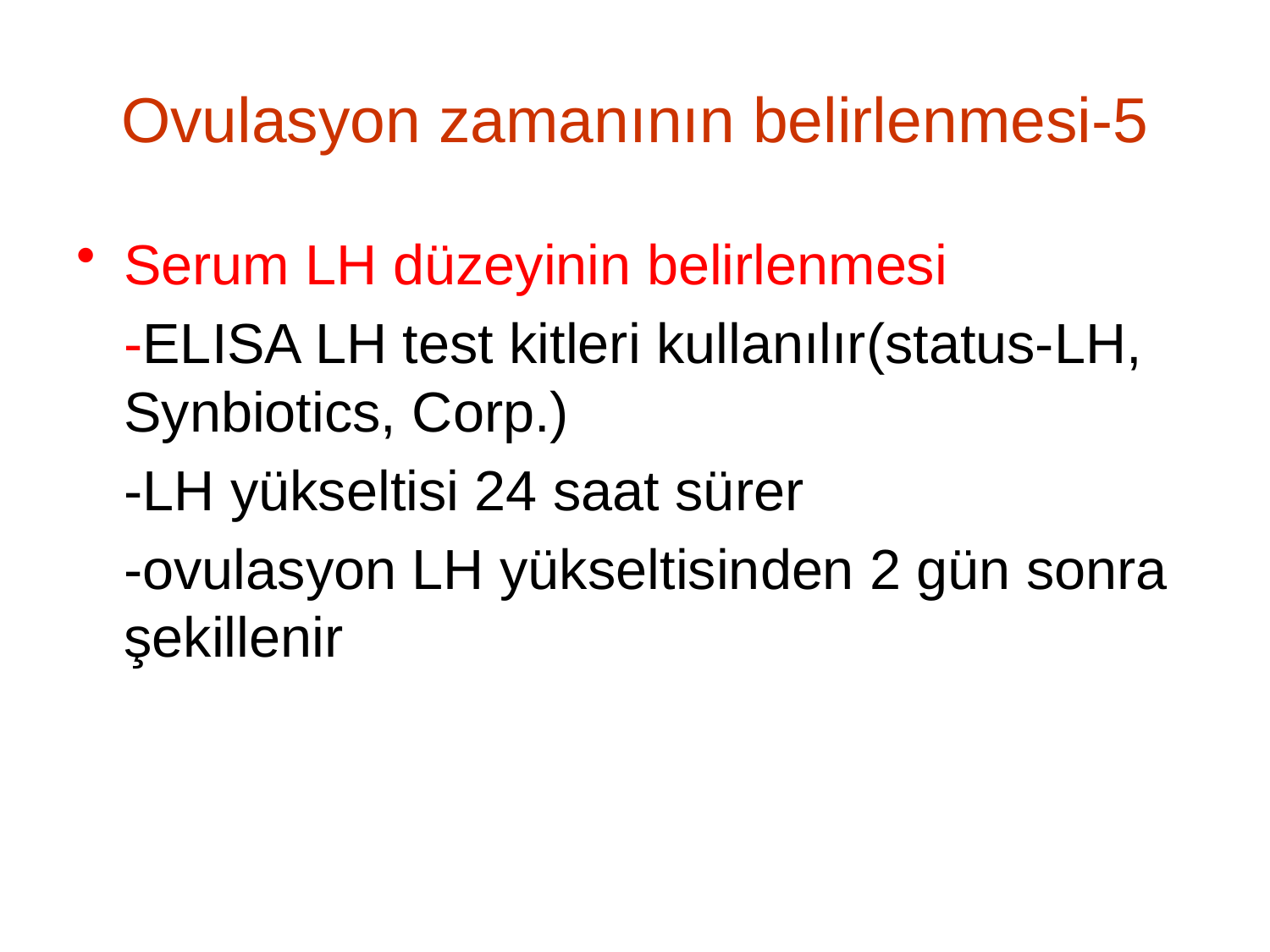

# Ovulasyon zamanının belirlenmesi-5
Serum LH düzeyinin belirlenmesi
	-ELISA LH test kitleri kullanılır(status-LH, Synbiotics, Corp.)
	-LH yükseltisi 24 saat sürer
	-ovulasyon LH yükseltisinden 2 gün sonra şekillenir